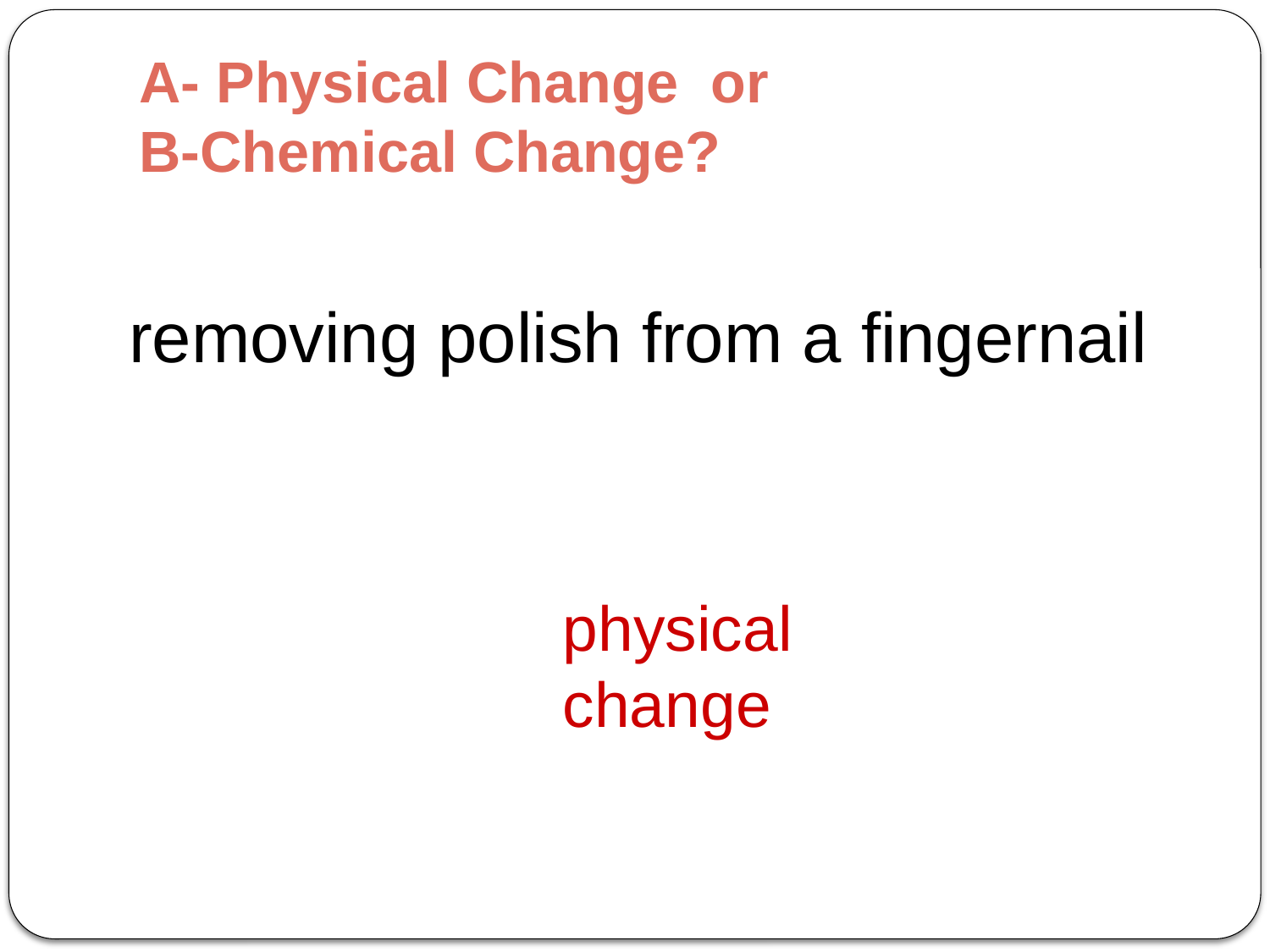

# A- Physical Change  or B-Chemical Change?
removing polish from a fingernail
physical change